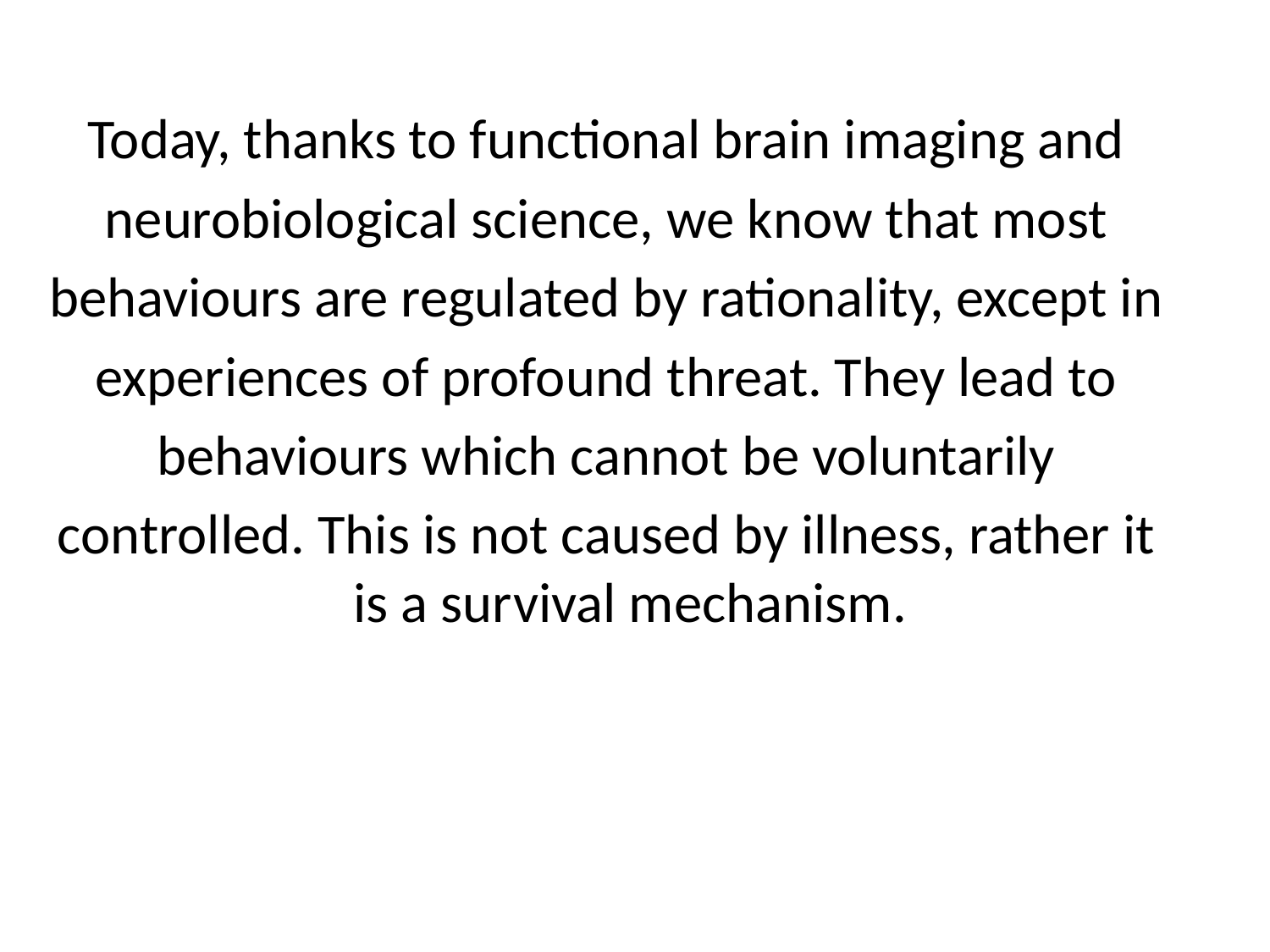

Today, thanks to functional brain imaging and
neurobiological science, we know that most
behaviours are regulated by rationality, except in
experiences of profound threat. They lead to
behaviours which cannot be voluntarily
controlled. This is not caused by illness, rather it is a survival mechanism.